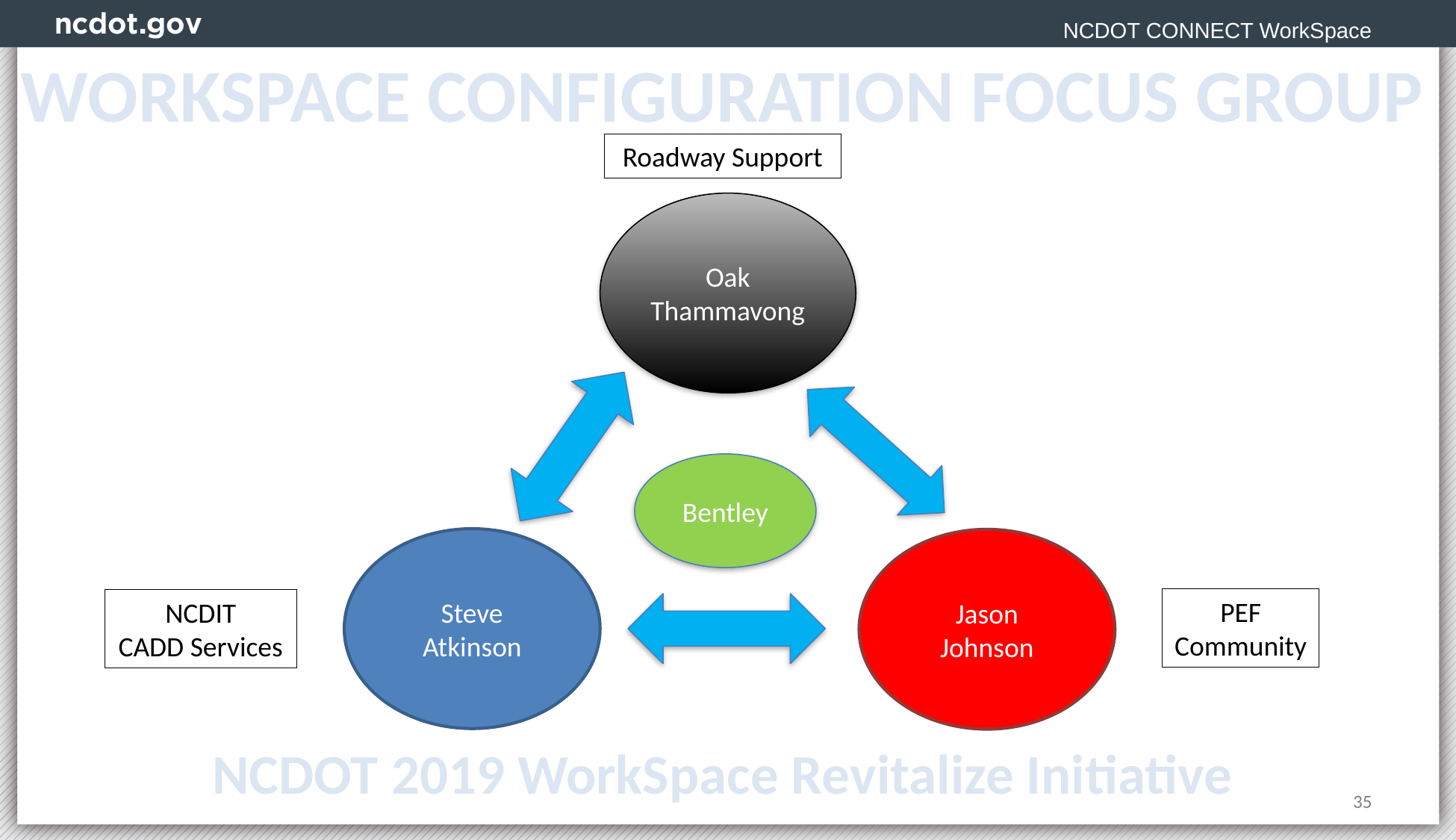

NCDOT CONNECT WorkSpace
WORKSPACE CONFIGURATION FOCUS GROUP
Roadway Support
Oak
Thammavong

Bentley
Steve
Atkinson
Jason
Johnson
PEF Community
NCDIT
CADD Services

NCDOT 2019 WorkSpace Revitalize Initiative
35